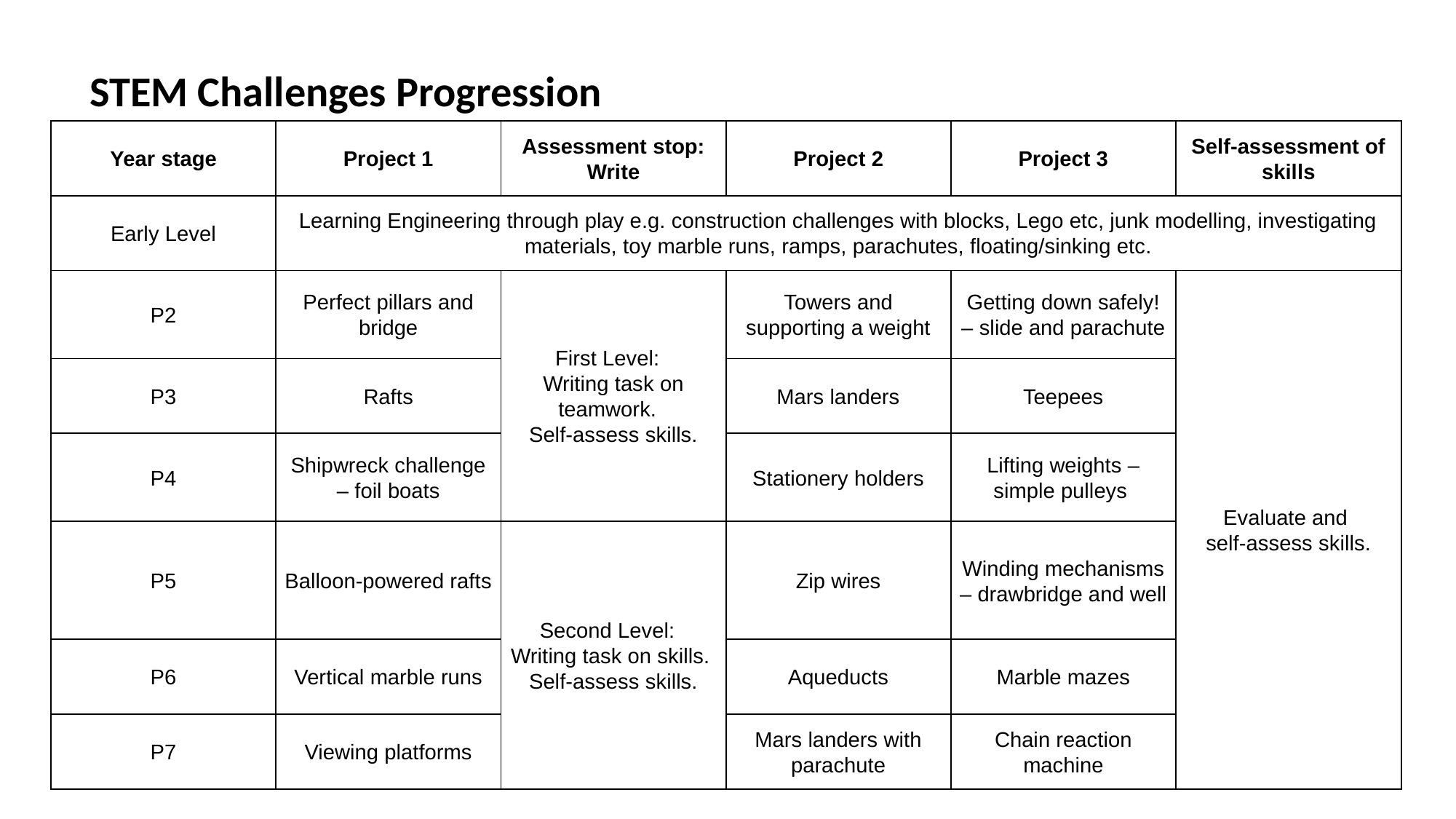

STEM Challenges Progression
| Year stage | Project 1 | Assessment stop: Write | Project 2 | Project 3 | Self-assessment of skills |
| --- | --- | --- | --- | --- | --- |
| Early Level | Learning Engineering through play e.g. construction challenges with blocks, Lego etc, junk modelling, investigating materials, toy marble runs, ramps, parachutes, floating/sinking etc. |  |  |  |  |
| P2 | Perfect pillars and bridge | First Level: Writing task on teamwork. Self-assess skills. | Towers and supporting a weight | Getting down safely! – slide and parachute | Evaluate and self-assess skills. |
| P3 | Rafts |  | Mars landers | Teepees |  |
| P4 | Shipwreck challenge – foil boats |  | Stationery holders | Lifting weights – simple pulleys |  |
| P5 | Balloon-powered rafts | Second Level: Writing task on skills. Self-assess skills. | Zip wires | Winding mechanisms – drawbridge and well |  |
| P6 | Vertical marble runs |  | Aqueducts | Marble mazes |  |
| P7 | Viewing platforms |  | Mars landers with parachute | Chain reaction machine |  |